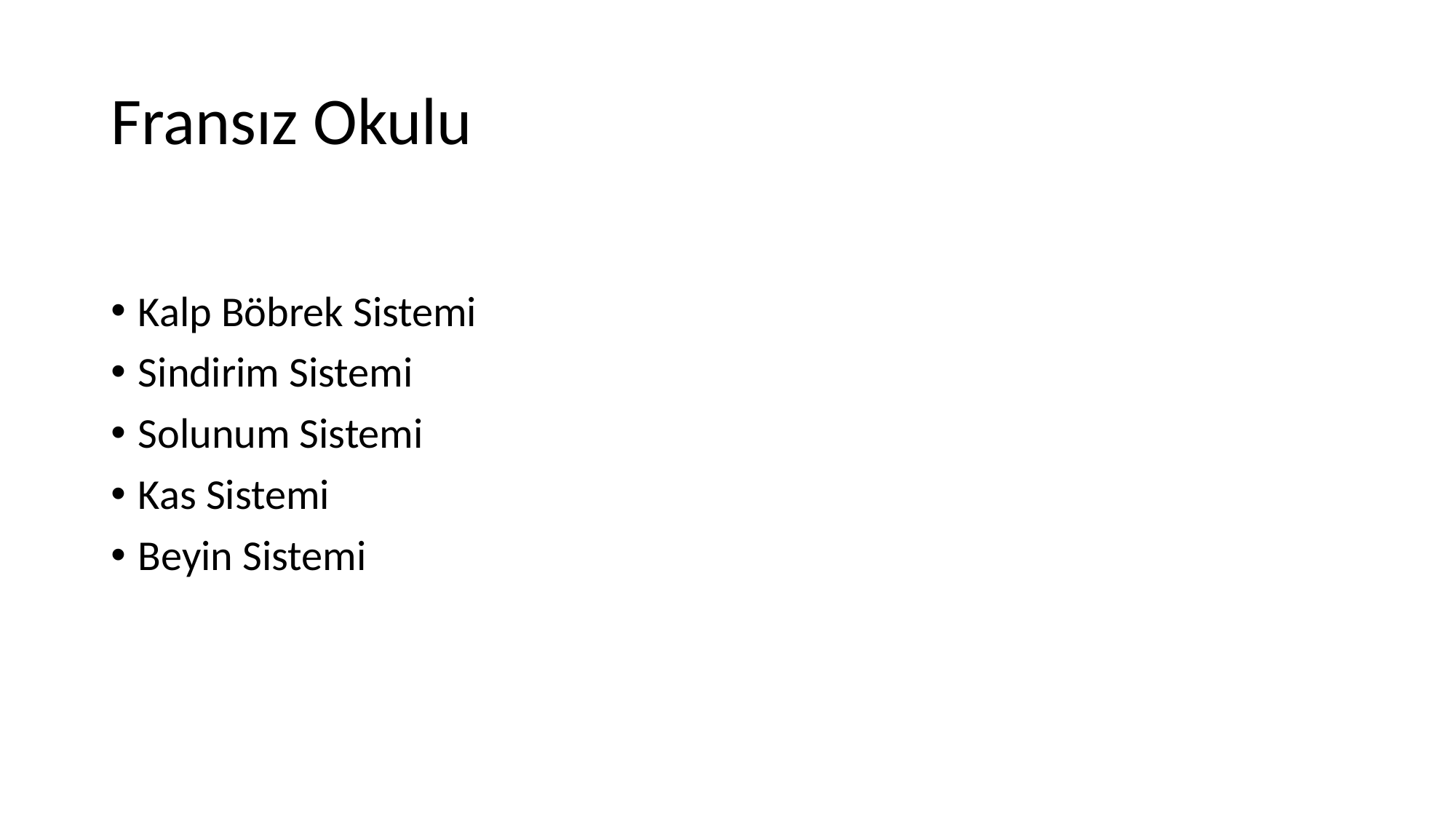

# Fransız Okulu

Kalp Böbrek Sistemi
Sindirim Sistemi
Solunum Sistemi
Kas Sistemi
Beyin Sistemi